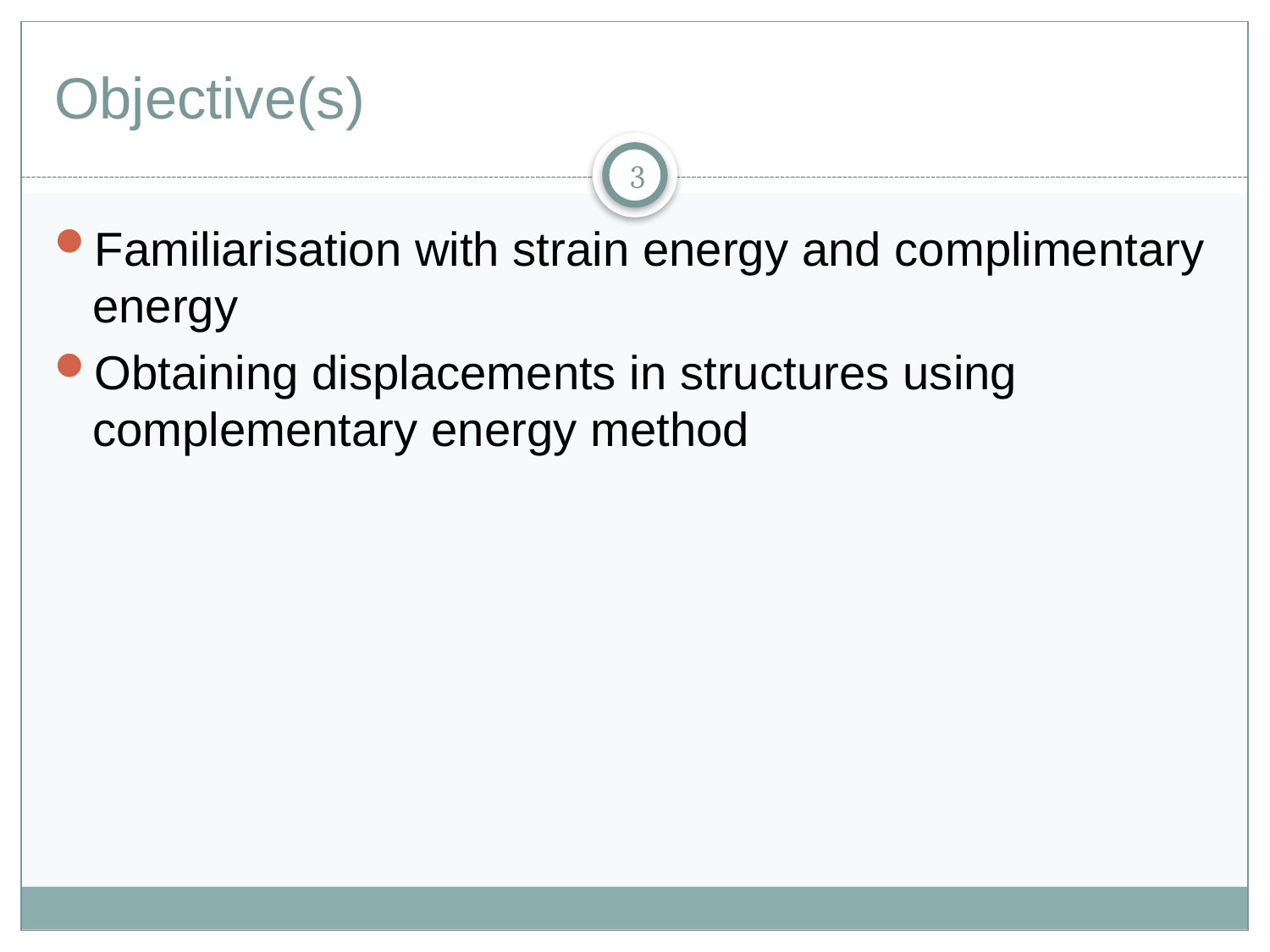

# Objective(s)
3
Familiarisation with strain energy and complimentary energy
Obtaining displacements in structures using complementary energy method